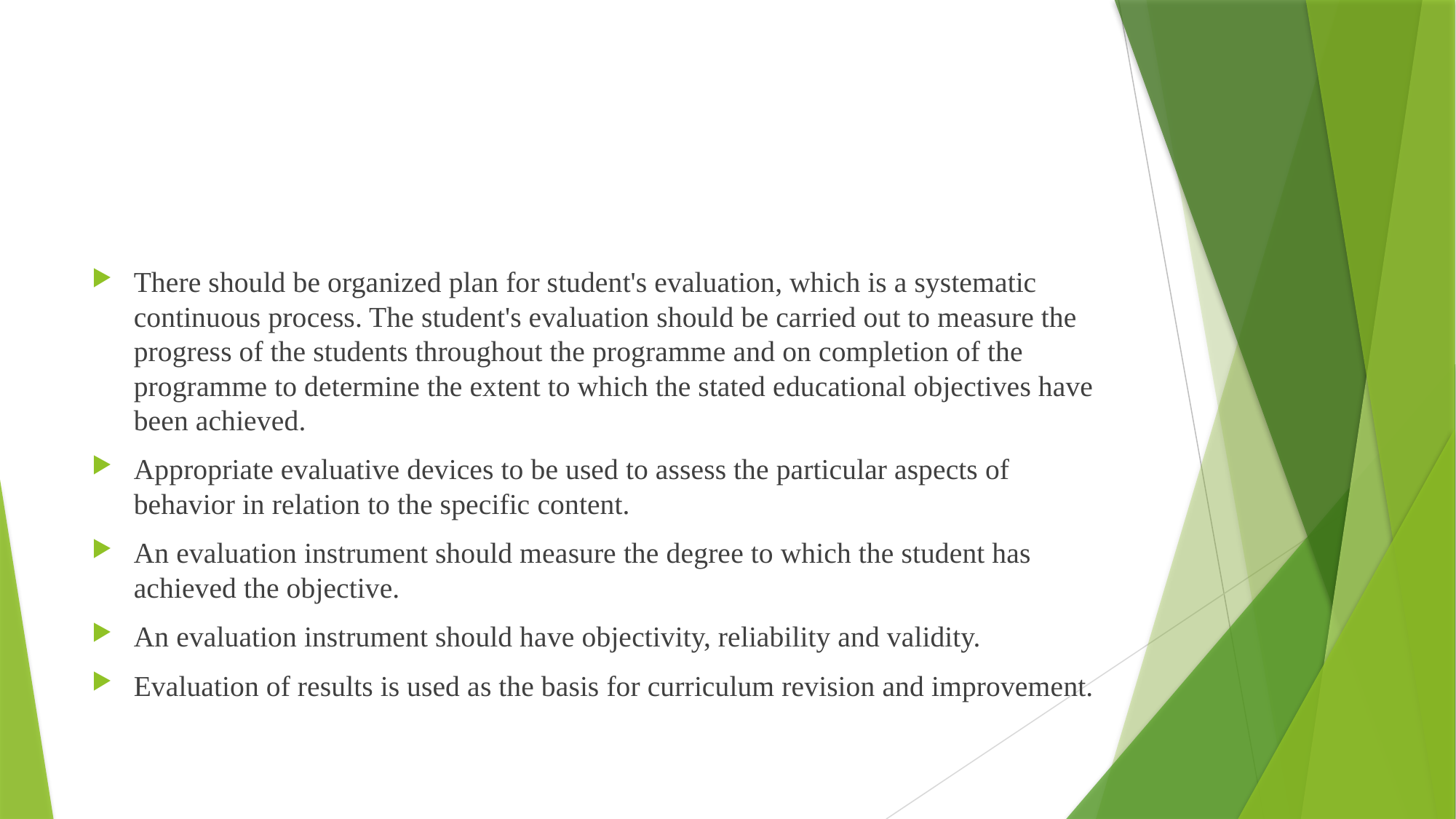

#
There should be organized plan for student's evaluation, which is a systematic continuous process. The student's evaluation should be carried out to measure the progress of the students throughout the programme and on completion of the programme to determine the extent to which the stated educational objectives have been achieved.
Appropriate evaluative devices to be used to assess the particular aspects of behavior in relation to the specific content.
An evaluation instrument should measure the degree to which the student has achieved the objective.
An evaluation instrument should have objectivity, reliability and validity.
Evaluation of results is used as the basis for curriculum revision and improvement.